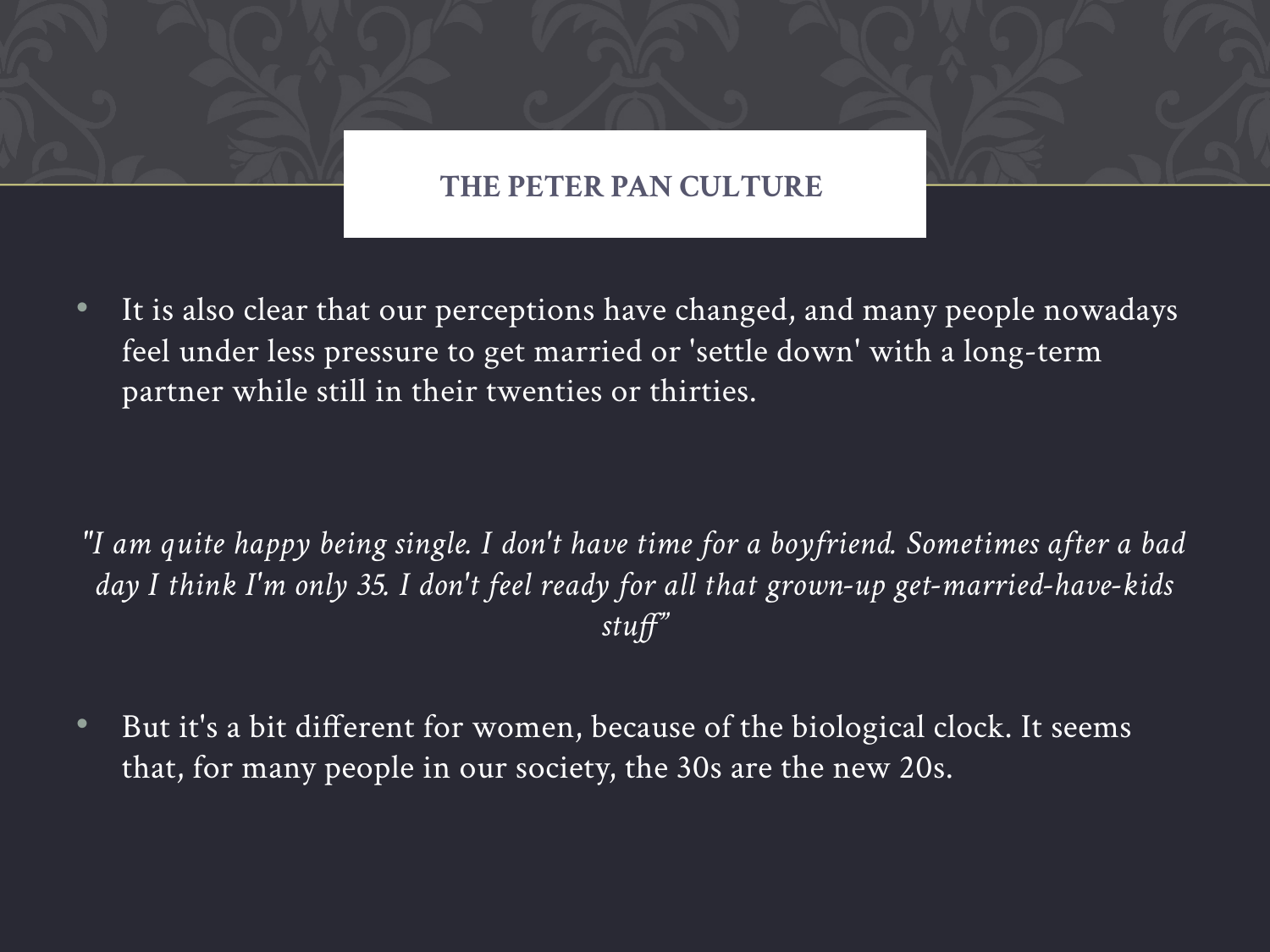

# The peter pan culture
It is also clear that our perceptions have changed, and many people nowadays feel under less pressure to get married or 'settle down' with a long-term partner while still in their twenties or thirties.

"I am quite happy being single. I don't have time for a boyfriend. Sometimes after a bad day I think I'm only 35. I don't feel ready for all that grown-up get-married-have-kids stuff”

But it's a bit different for women, because of the biological clock. It seems that, for many people in our society, the 30s are the new 20s.